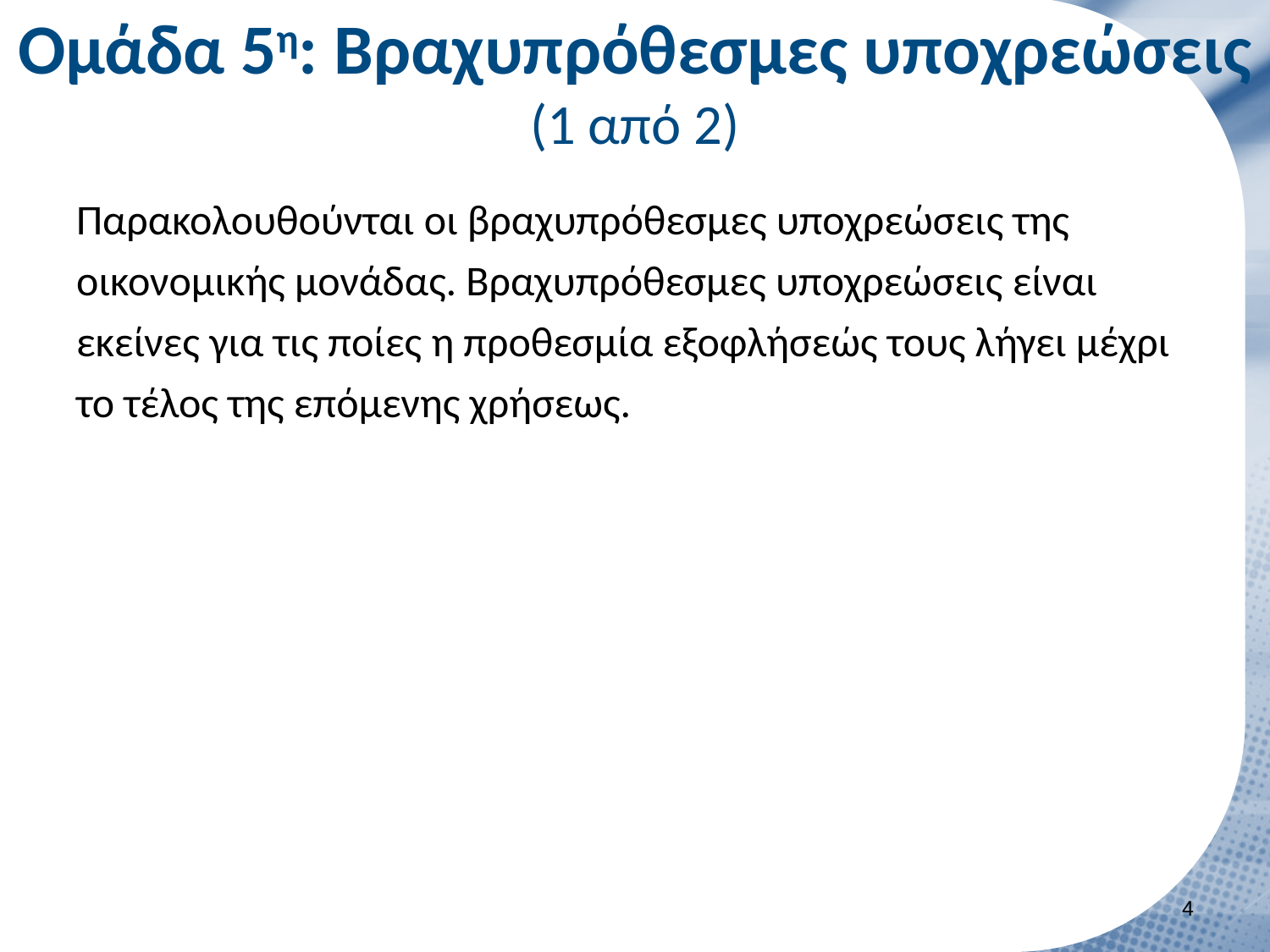

# Ομάδα 5η: Βραχυπρόθεσμες υποχρεώσεις (1 από 2)
Παρακολουθούνται οι βραχυπρόθεσμες υποχρεώσεις της οικονομικής μονάδας. Βραχυπρόθεσμες υποχρεώσεις είναι εκείνες για τις ποίες η προθεσμία εξοφλήσεώς τους λήγει μέχρι το τέλος της επόμενης χρήσεως.
4